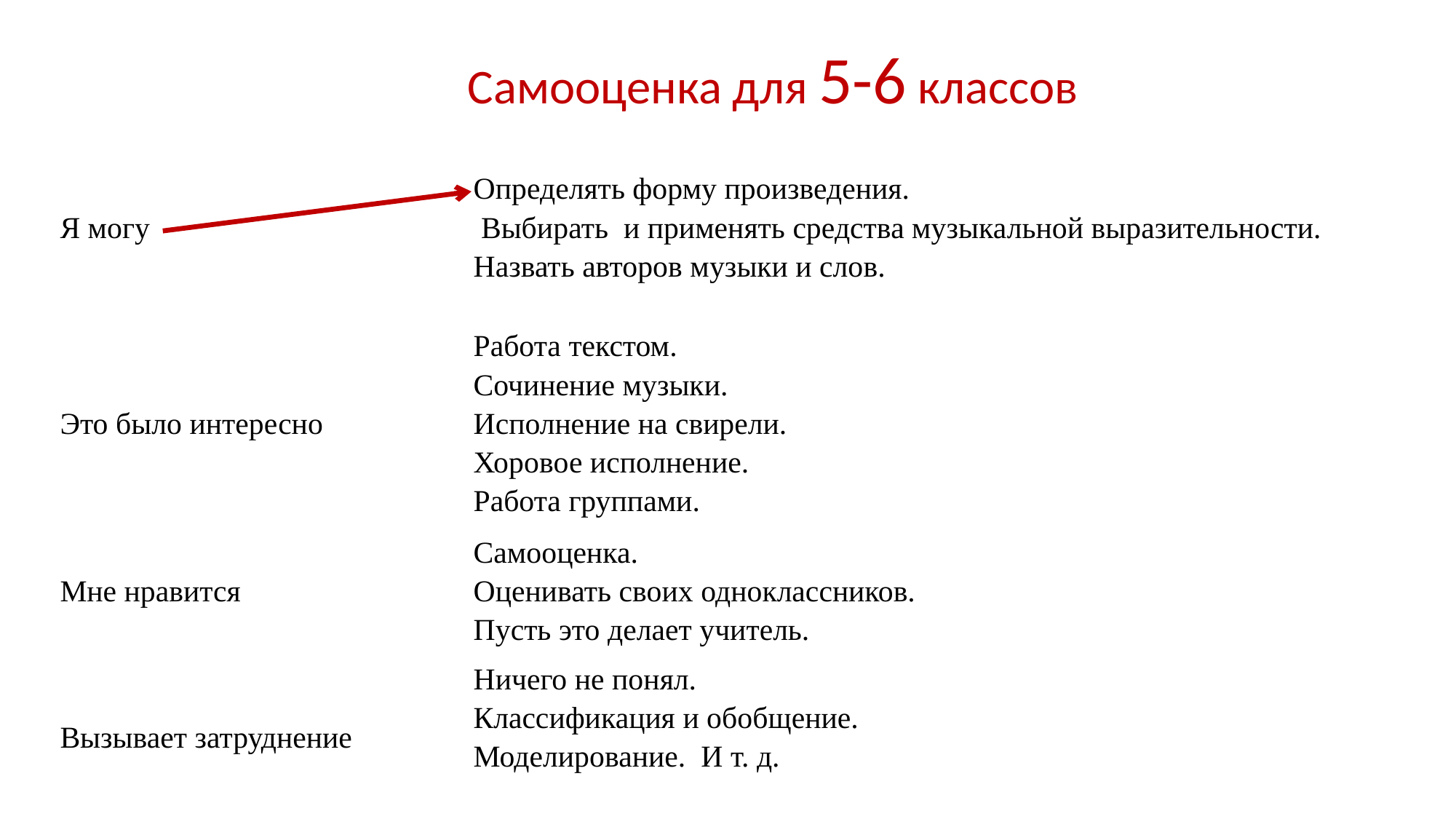

Самооценка для 5-6 классов
| Я могу | Определять форму произведения. Выбирать и применять средства музыкальной выразительности. Назвать авторов музыки и слов. |
| --- | --- |
| Это было интересно | Работа текстом. Сочинение музыки. Исполнение на свирели. Хоровое исполнение. Работа группами. |
| Мне нравится | Самооценка. Оценивать своих одноклассников. Пусть это делает учитель. |
| Вызывает затруднение | Ничего не понял. Классификация и обобщение. Моделирование. И т. д. |